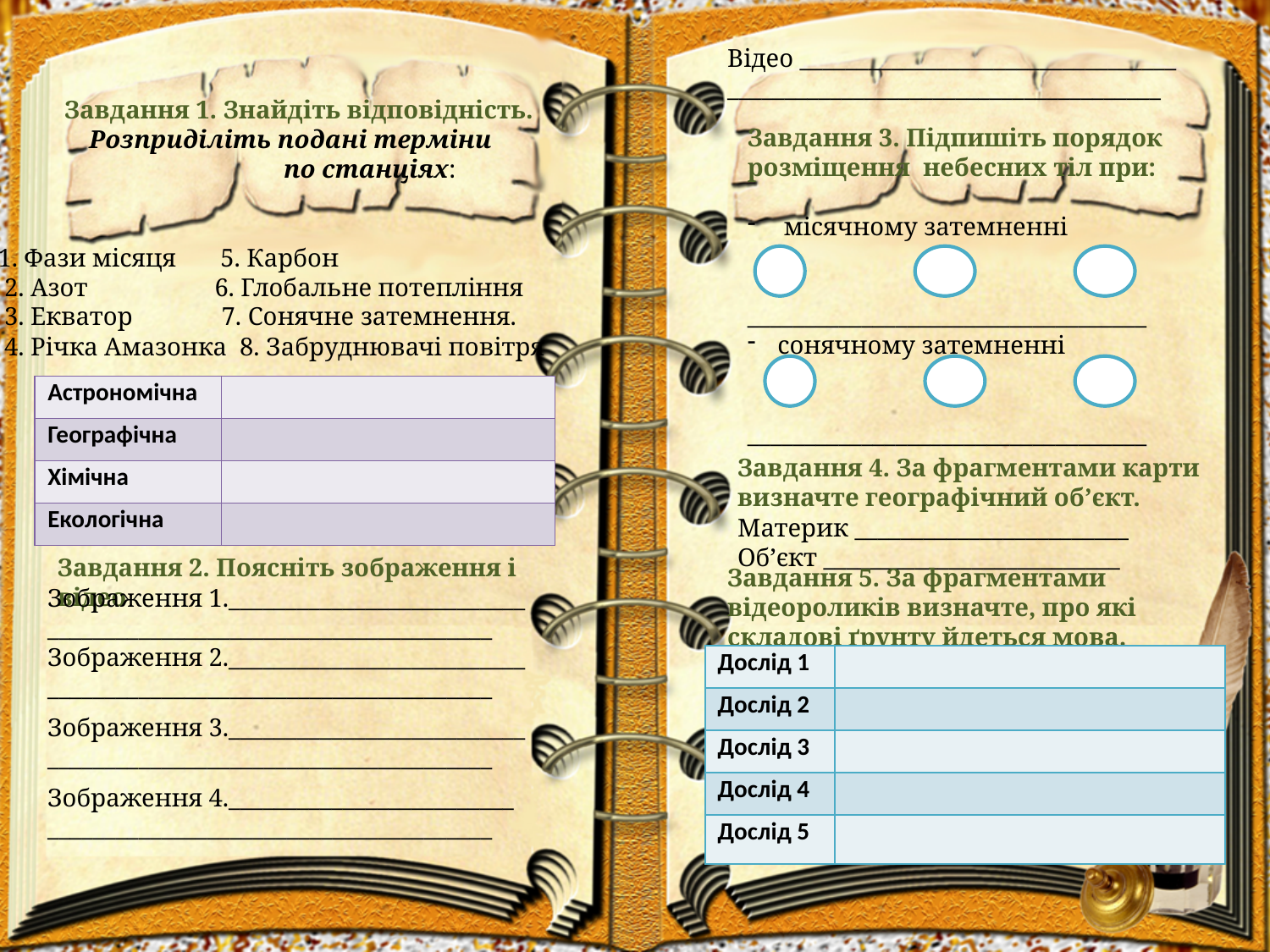

Відео _________________________________
______________________________________
              Завдання 1. Знайдіть відповідність.
         Розприділіть подані терміни
                                 по станціях:

 1. Фази місяця       5. Карбон
  2. Азот                    6. Глобальне потепління
  3. Екватор              7. Сонячне затемнення.
  4. Річка Амазонка  8. Забруднювачі повітря

Завдання 3. Підпишіть порядок розміщення  небесних тіл при:

 місячному затемненні

___________________________________
сонячному затемненні

___________________________________

| Астрономічна |  |
| --- | --- |
| Географічна |  |
| Хімічна |  |
| Екологічна |  |
Завдання 4. За фрагментами карти визначте географічний об’єкт.
Материк ________________________
Об’єкт __________________________
Завдання 2. Поясніть зображення і відео
Завдання 5. За фрагментами відеороликів визначте, про які складові ґрунту йдеться мова.
Зображення 1.__________________________
_______________________________________
Зображення 2.__________________________
_______________________________________
| Дослід 1 |  |
| --- | --- |
| Дослід 2 |  |
| Дослід 3 |  |
| Дослід 4 |  |
| Дослід 5 |  |
Зображення 3.__________________________
_______________________________________
Зображення 4._________________________
_______________________________________